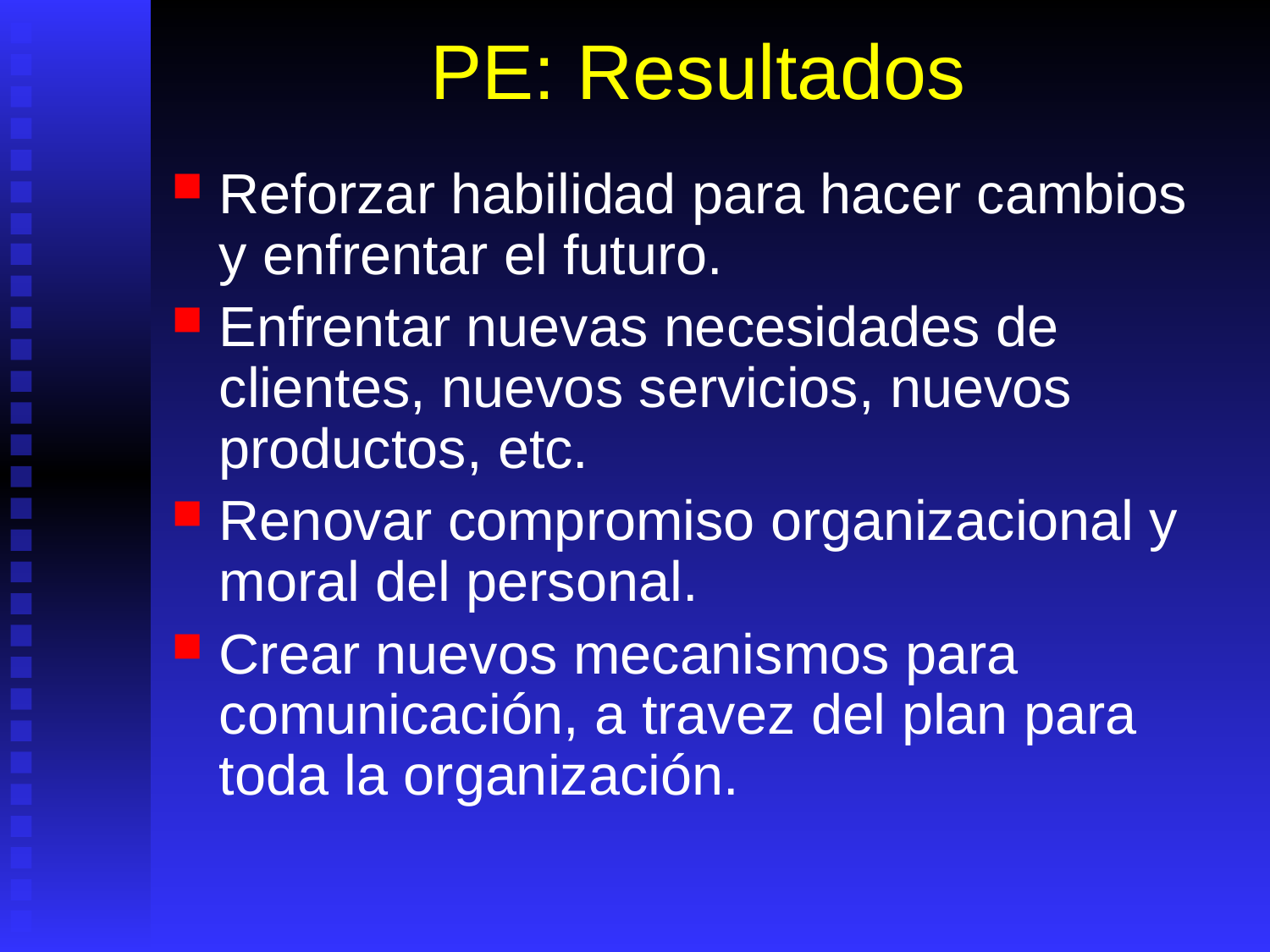

# PE: Resultados
Reforzar habilidad para hacer cambios y enfrentar el futuro.
Enfrentar nuevas necesidades de clientes, nuevos servicios, nuevos productos, etc.
Renovar compromiso organizacional y moral del personal.
Crear nuevos mecanismos para comunicación, a travez del plan para toda la organización.